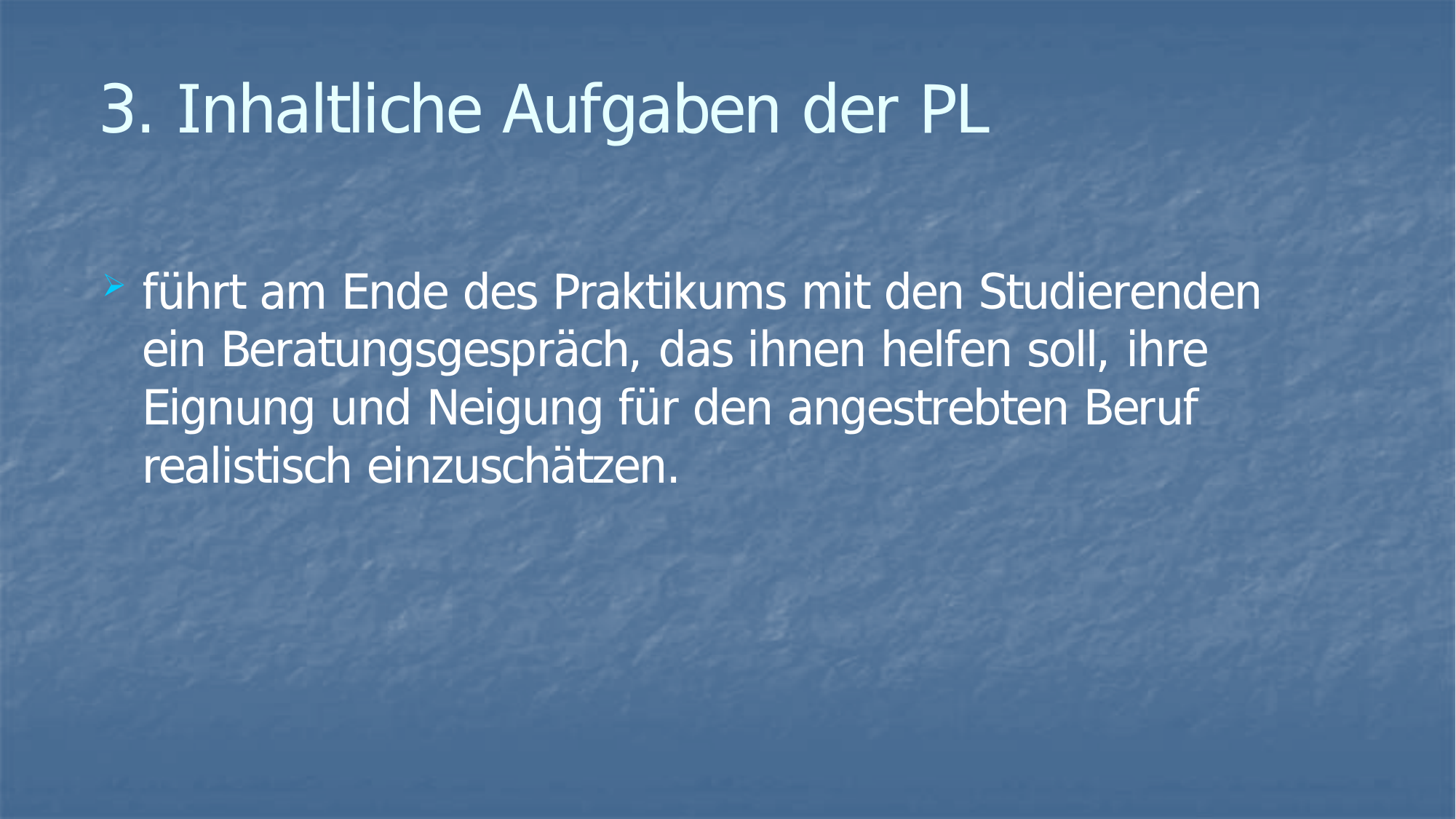

# 3. Inhaltliche Aufgaben der PL
führt am Ende des Praktikums mit den Studierenden ein Beratungsgespräch, das ihnen helfen soll, ihre Eignung und Neigung für den angestrebten Beruf realistisch einzuschätzen.